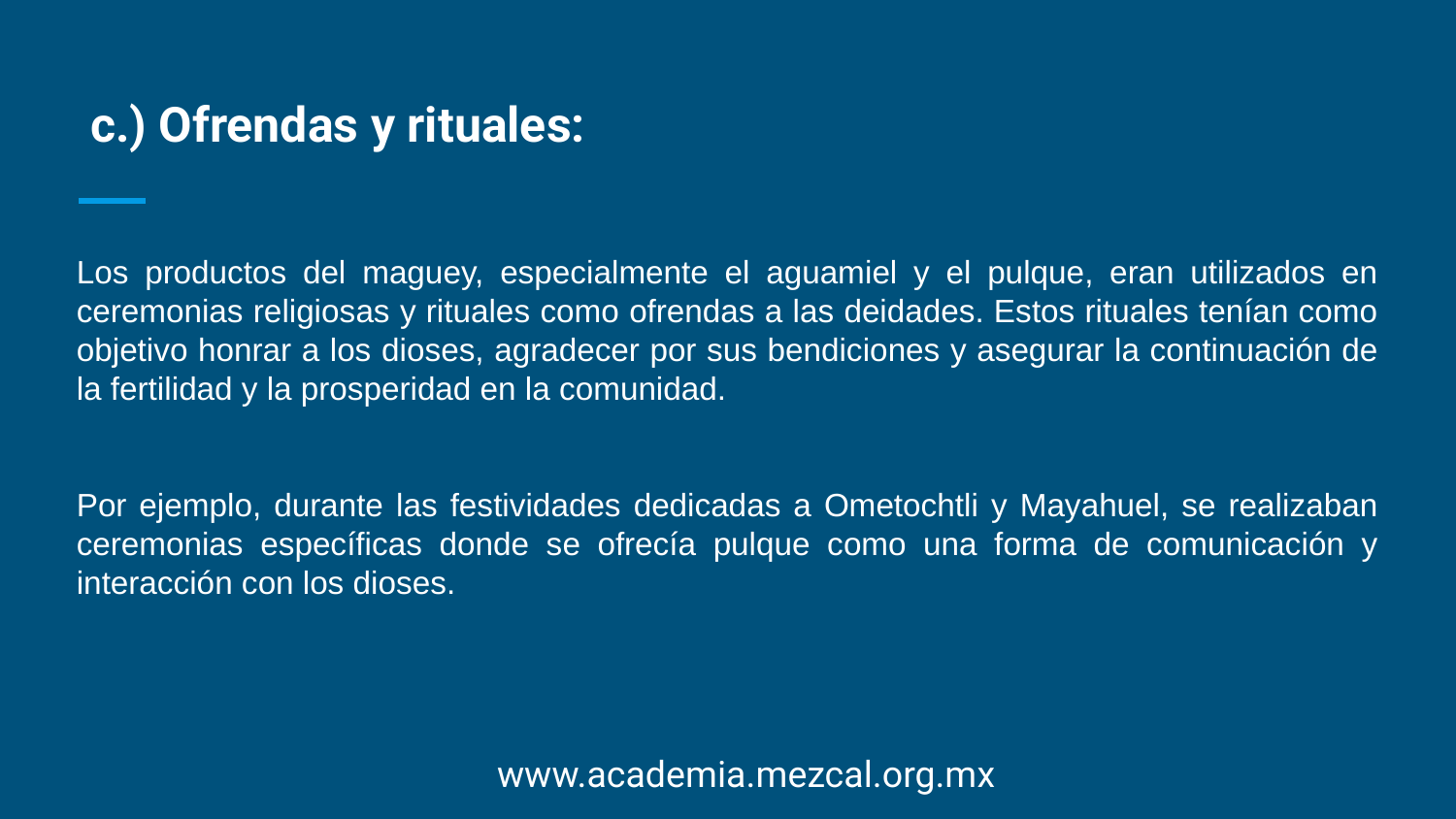

c.) Ofrendas y rituales:
Los productos del maguey, especialmente el aguamiel y el pulque, eran utilizados en ceremonias religiosas y rituales como ofrendas a las deidades. Estos rituales tenían como objetivo honrar a los dioses, agradecer por sus bendiciones y asegurar la continuación de la fertilidad y la prosperidad en la comunidad.

Por ejemplo, durante las festividades dedicadas a Ometochtli y Mayahuel, se realizaban ceremonias específicas donde se ofrecía pulque como una forma de comunicación y interacción con los dioses.

www.academia.mezcal.org.mx